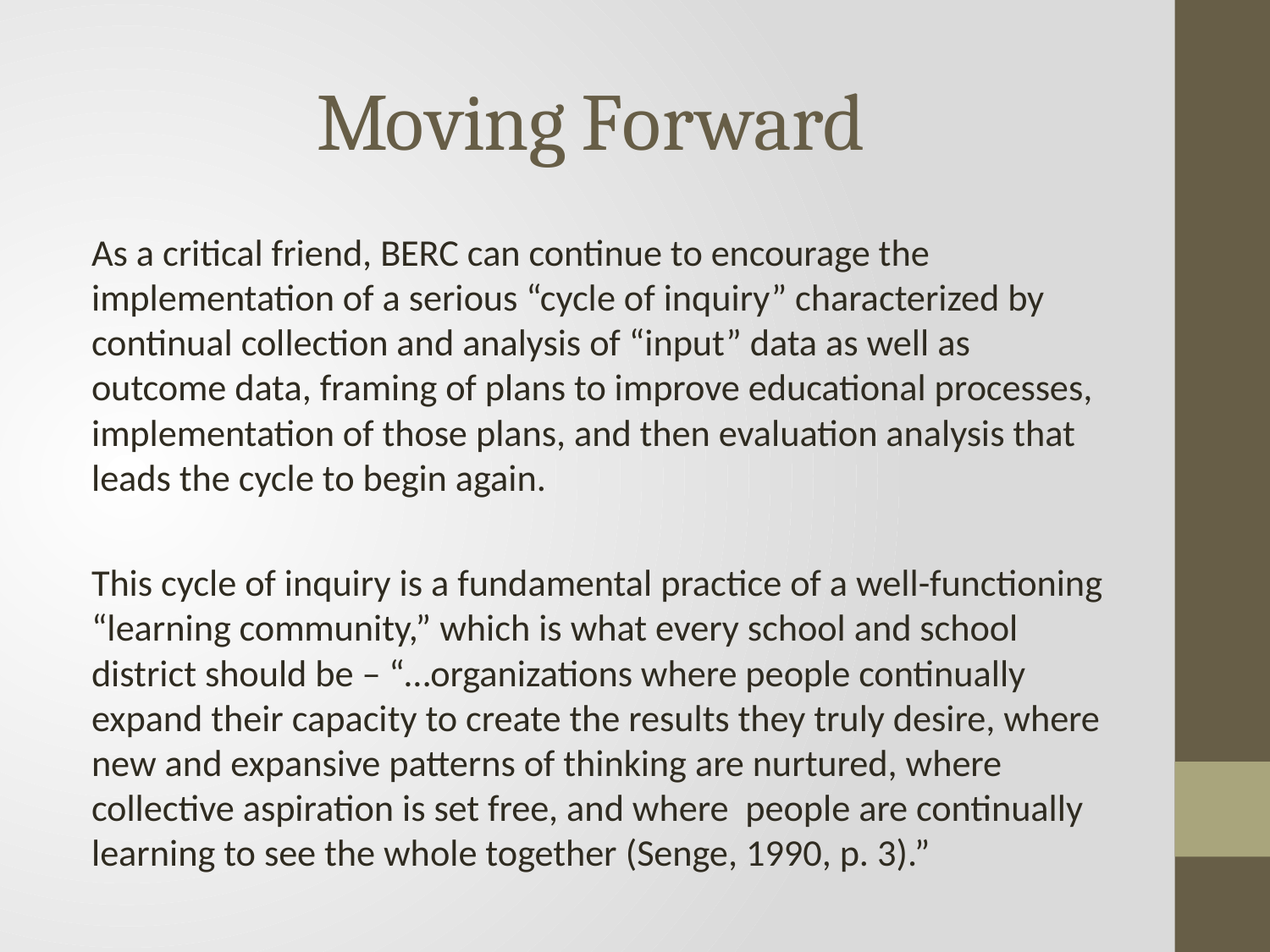

# Moving Forward
As a critical friend, BERC can continue to encourage the implementation of a serious “cycle of inquiry” characterized by continual collection and analysis of “input” data as well as outcome data, framing of plans to improve educational processes, implementation of those plans, and then evaluation analysis that leads the cycle to begin again.

This cycle of inquiry is a fundamental practice of a well-functioning “learning community,” which is what every school and school district should be – “…organizations where people continually expand their capacity to create the results they truly desire, where new and expansive patterns of thinking are nurtured, where collective aspiration is set free, and where  people are continually learning to see the whole together (Senge, 1990, p. 3).”